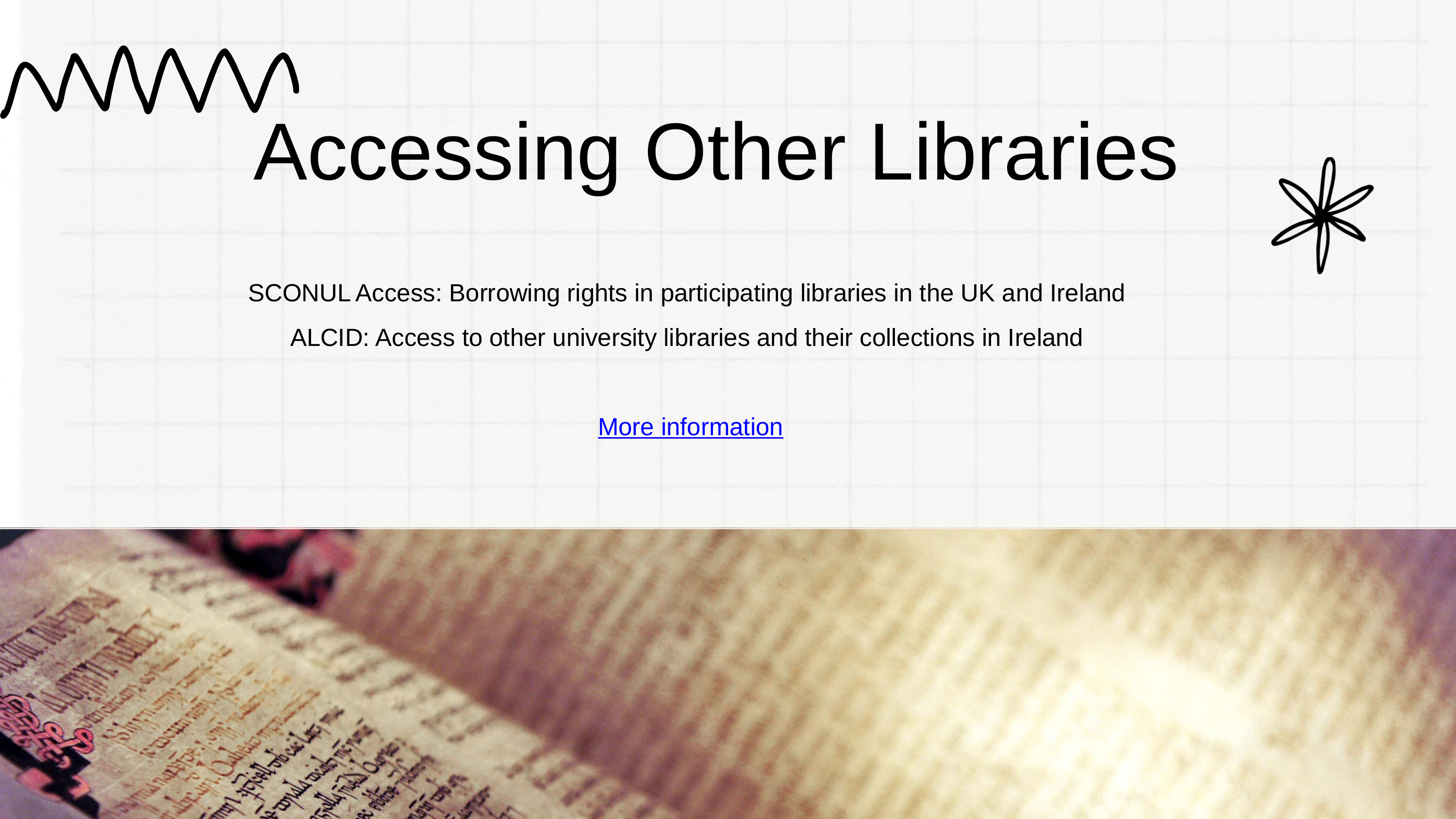

Accessing Other Libraries

SCONUL Access: Borrowing rights in participating libraries in the UK and Ireland
ALCID: Access to other university libraries and their collections in Ireland

More information